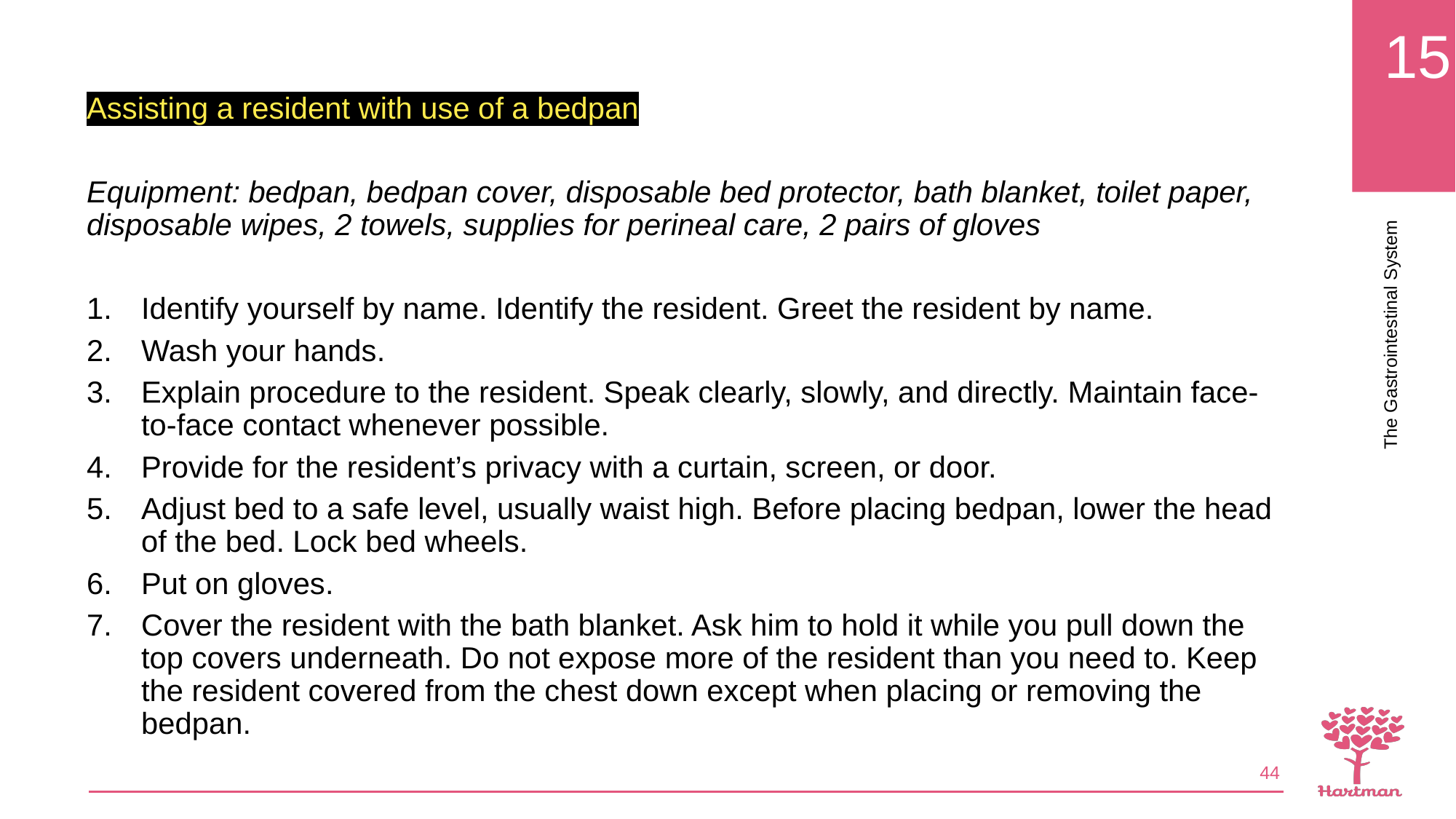

Assisting a resident with use of a bedpan

Equipment: bedpan, bedpan cover, disposable bed protector, bath blanket, toilet paper, disposable wipes, 2 towels, supplies for perineal care, 2 pairs of gloves

Identify yourself by name. Identify the resident. Greet the resident by name.
Wash your hands.
Explain procedure to the resident. Speak clearly, slowly, and directly. Maintain face-to-face contact whenever possible.
Provide for the resident’s privacy with a curtain, screen, or door.
Adjust bed to a safe level, usually waist high. Before placing bedpan, lower the head of the bed. Lock bed wheels.
Put on gloves.
Cover the resident with the bath blanket. Ask him to hold it while you pull down the top covers underneath. Do not expose more of the resident than you need to. Keep the resident covered from the chest down except when placing or removing the bedpan.

44